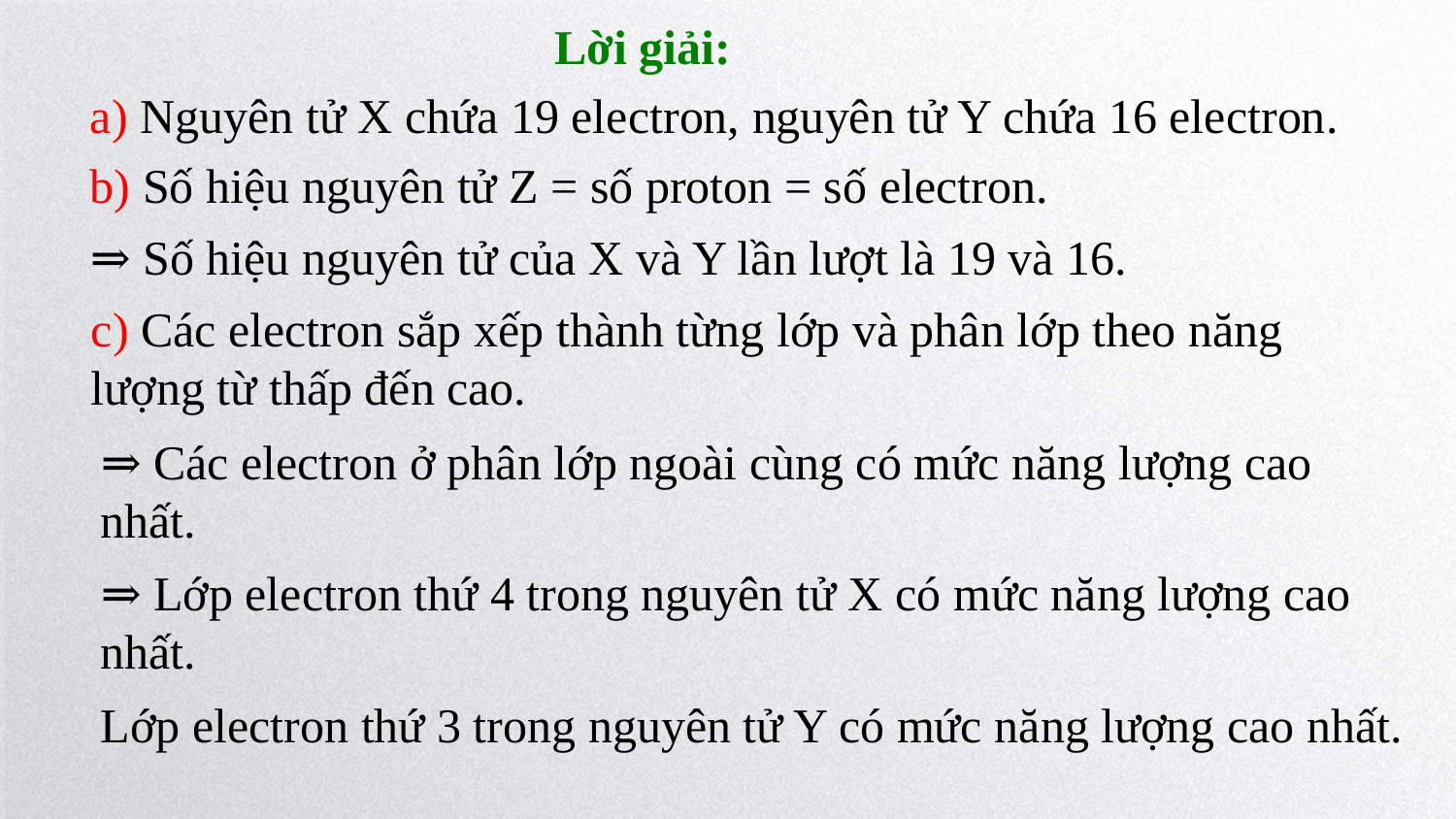

Lời giải:
a) Nguyên tử X chứa 19 electron, nguyên tử Y chứa 16 electron.
b) Số hiệu nguyên tử Z = số proton = số electron.
⇒ Số hiệu nguyên tử của X và Y lần lượt là 19 và 16.
c) Các electron sắp xếp thành từng lớp và phân lớp theo năng lượng từ thấp đến cao.
⇒ Các electron ở phân lớp ngoài cùng có mức năng lượng cao nhất.
⇒ Lớp electron thứ 4 trong nguyên tử X có mức năng lượng cao nhất.
Lớp electron thứ 3 trong nguyên tử Y có mức năng lượng cao nhất.